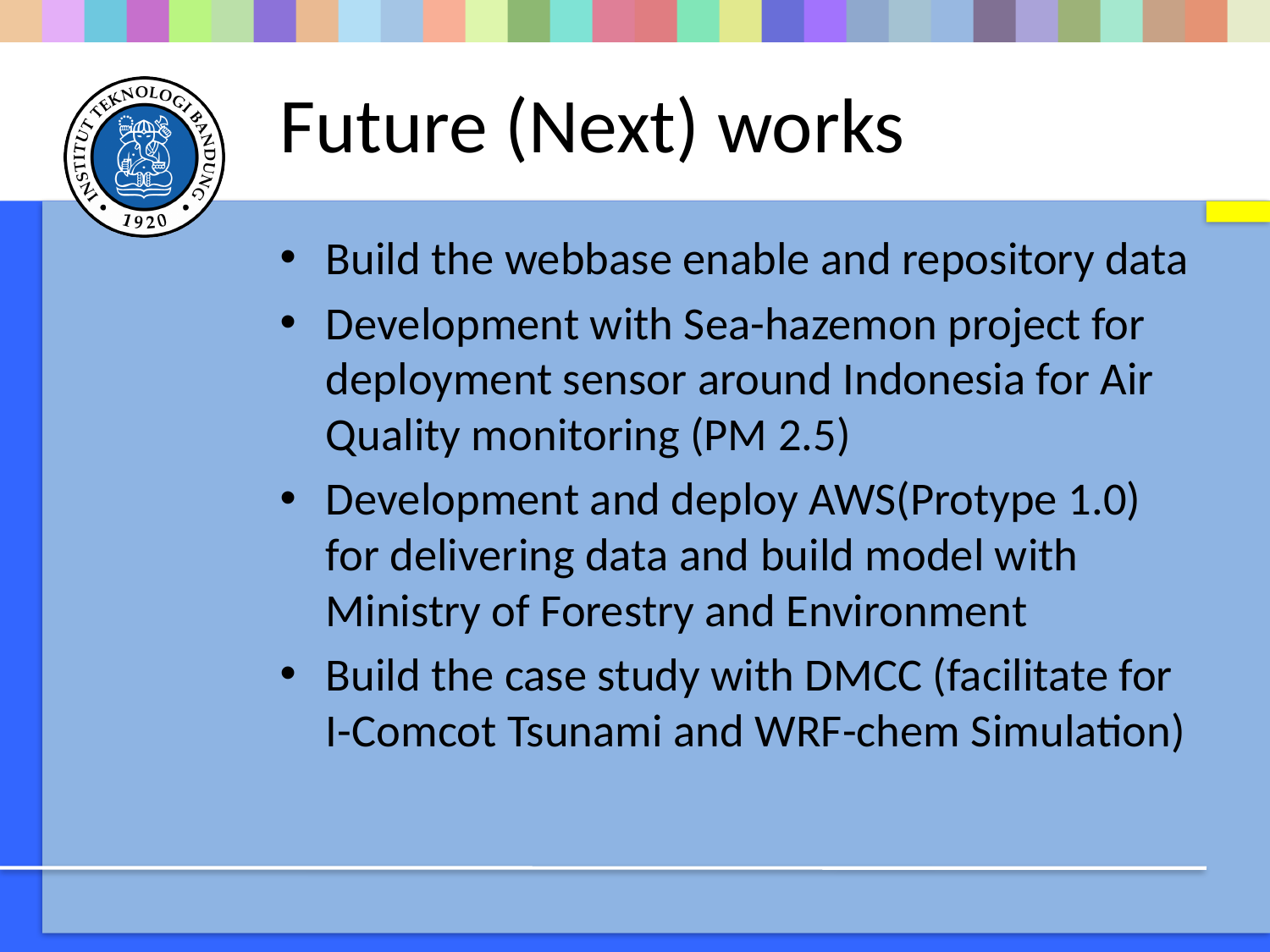

# Future (Next) works
Build the webbase enable and repository data
Development with Sea-hazemon project for deployment sensor around Indonesia for Air Quality monitoring (PM 2.5)
Development and deploy AWS(Protype 1.0) for delivering data and build model with Ministry of Forestry and Environment
Build the case study with DMCC (facilitate for I-Comcot Tsunami and WRF-chem Simulation)